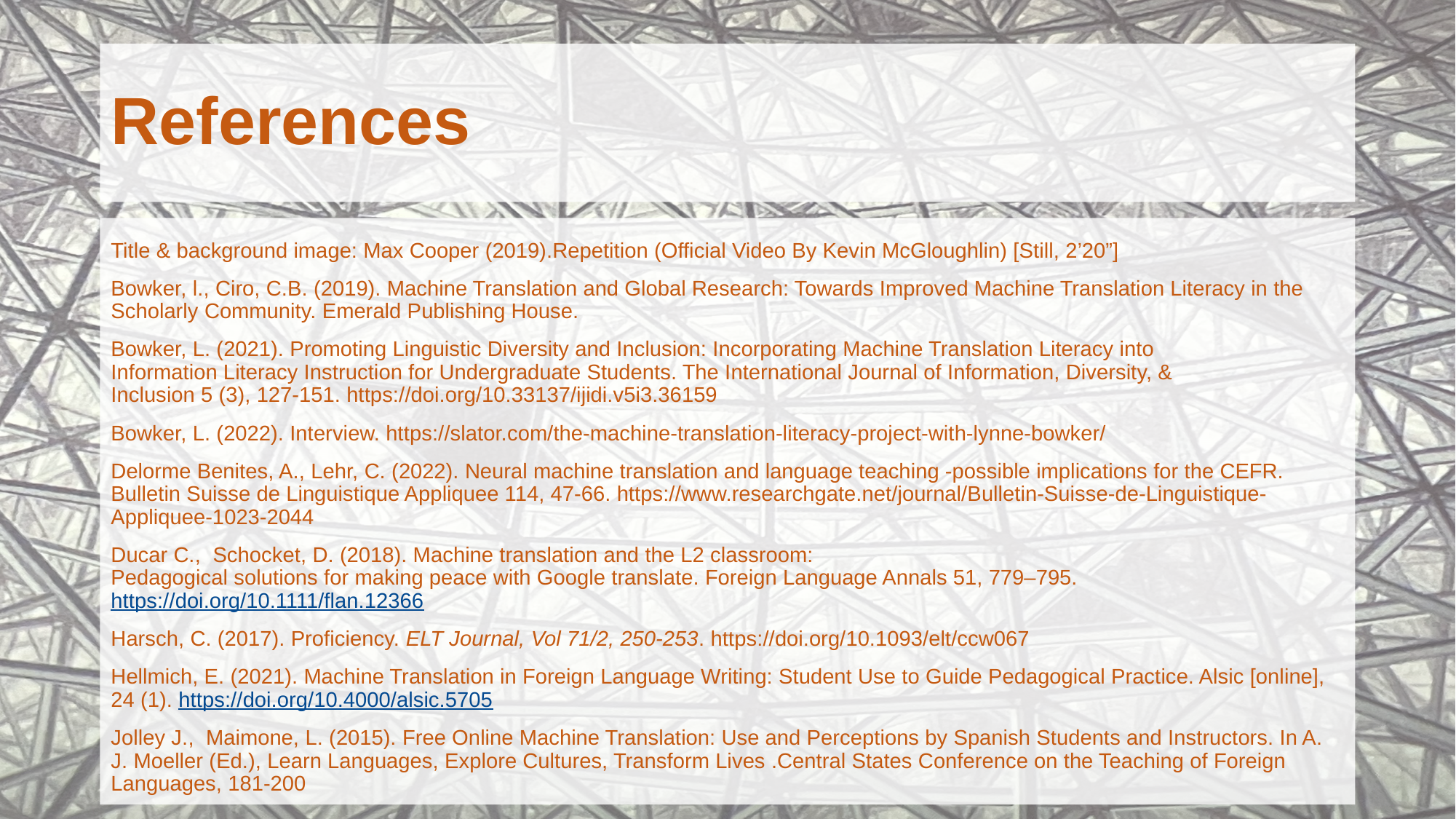

# References
Title & background image: Max Cooper (2019).Repetition (Official Video By Kevin McGloughlin) [Still, 2’20”]
Bowker, l., Ciro, C.B. (2019). Machine Translation and Global Research: Towards Improved Machine Translation Literacy in the Scholarly Community. Emerald Publishing House.
Bowker, L. (2021). Promoting Linguistic Diversity and Inclusion: Incorporating Machine Translation Literacy into
Information Literacy Instruction for Undergraduate Students. The International Journal of Information, Diversity, &
Inclusion 5 (3), 127-151. https://doi.org/10.33137/ijidi.v5i3.36159
Bowker, L. (2022). Interview. https://slator.com/the-machine-translation-literacy-project-with-lynne-bowker/
Delorme Benites, A., Lehr, C. (2022). Neural machine translation and language teaching -possible implications for the CEFR. Bulletin Suisse de Linguistique Appliquee 114, 47-66. https://www.researchgate.net/journal/Bulletin-Suisse-de-Linguistique-Appliquee-1023-2044
Ducar C.,  Schocket, D. (2018). Machine translation and the L2 classroom:
Pedagogical solutions for making peace with Google translate. Foreign Language Annals 51, 779–795. https://doi.org/10.1111/flan.12366
Harsch, C. (2017). Proficiency. ELT Journal, Vol 71/2, 250-253. https://doi.org/10.1093/elt/ccw067
Hellmich, E. (2021). Machine Translation in Foreign Language Writing: Student Use to Guide Pedagogical Practice. Alsic [online], 24 (1). https://doi.org/10.4000/alsic.5705
Jolley J.,  Maimone, L. (2015). Free Online Machine Translation: Use and Perceptions by Spanish Students and Instructors. In A. J. Moeller (Ed.), Learn Languages, Explore Cultures, Transform Lives .Central States Conference on the Teaching of Foreign Languages, 181-200